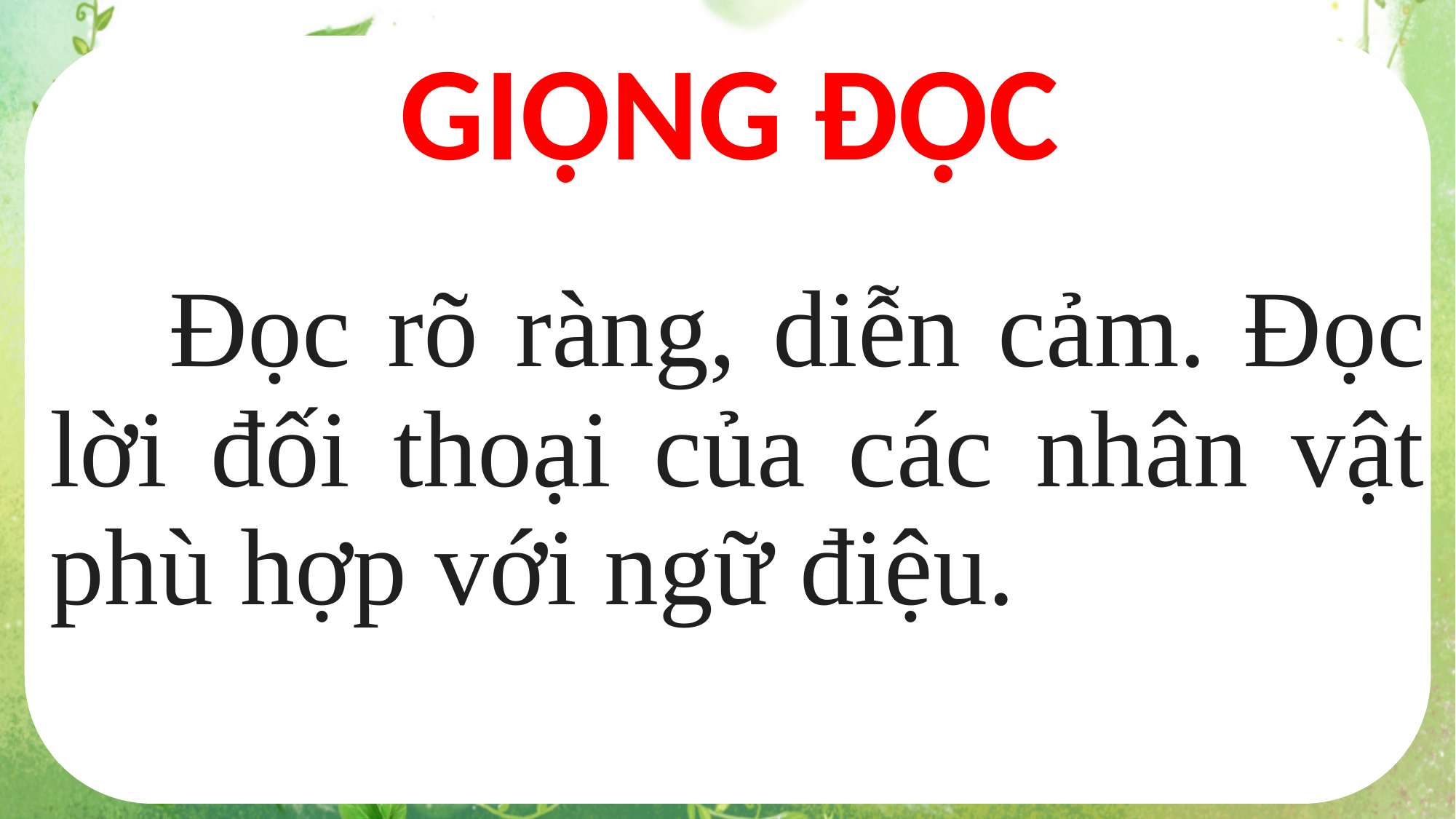

GIỌNG ĐỌC
# Đọc rõ ràng, diễn cảm. Đọc lời đối thoại của các nhân vật phù hợp với ngữ điệu.